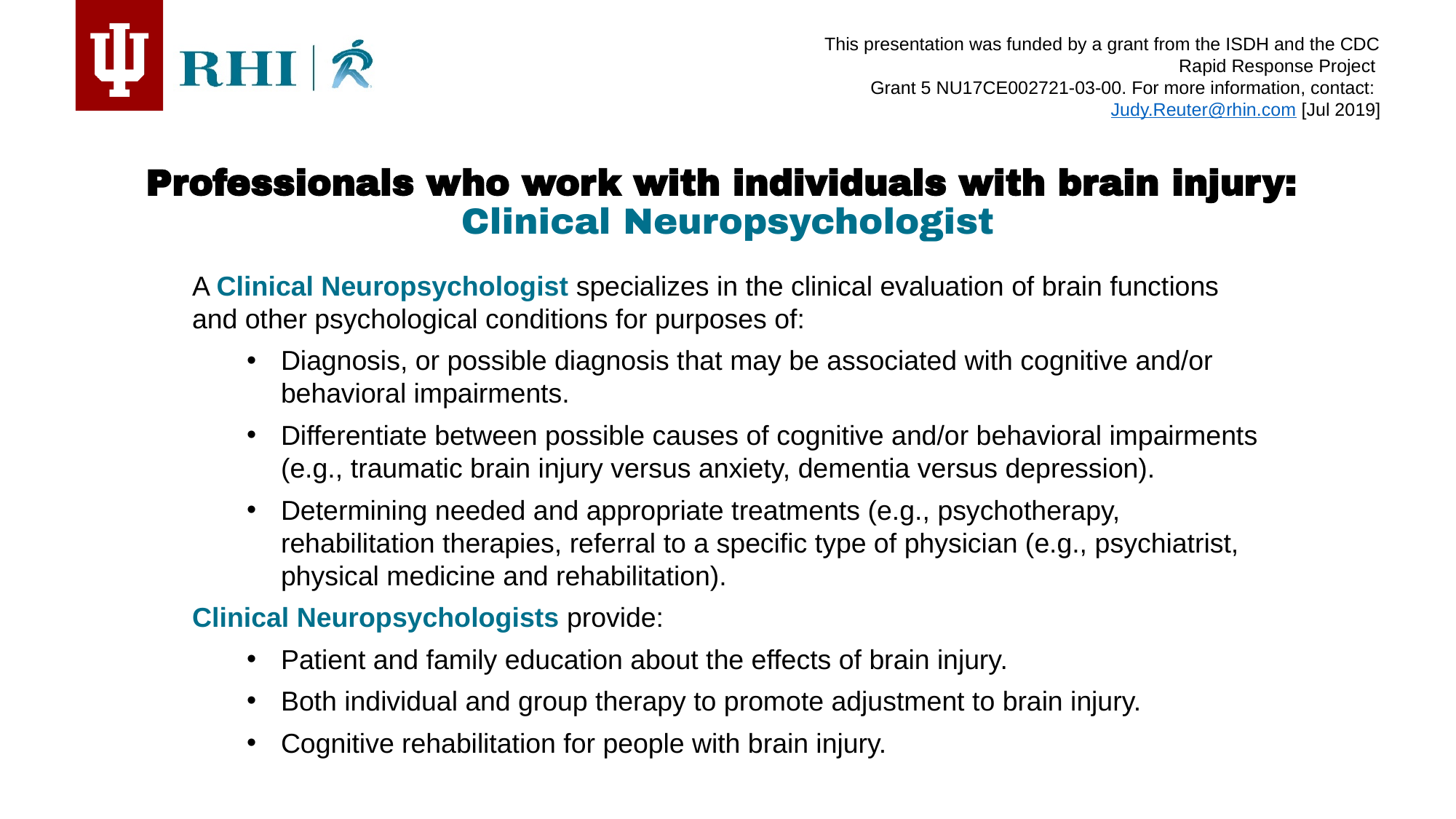

Professionals who work with individuals with brain injury:
Clinical Neuropsychologist
A Clinical Neuropsychologist specializes in the clinical evaluation of brain functions and other psychological conditions for purposes of:
Diagnosis, or possible diagnosis that may be associated with cognitive and/or behavioral impairments.
Differentiate between possible causes of cognitive and/or behavioral impairments (e.g., traumatic brain injury versus anxiety, dementia versus depression).
Determining needed and appropriate treatments (e.g., psychotherapy, rehabilitation therapies, referral to a specific type of physician (e.g., psychiatrist, physical medicine and rehabilitation).
Clinical Neuropsychologists provide:
Patient and family education about the effects of brain injury.
Both individual and group therapy to promote adjustment to brain injury.
Cognitive rehabilitation for people with brain injury.